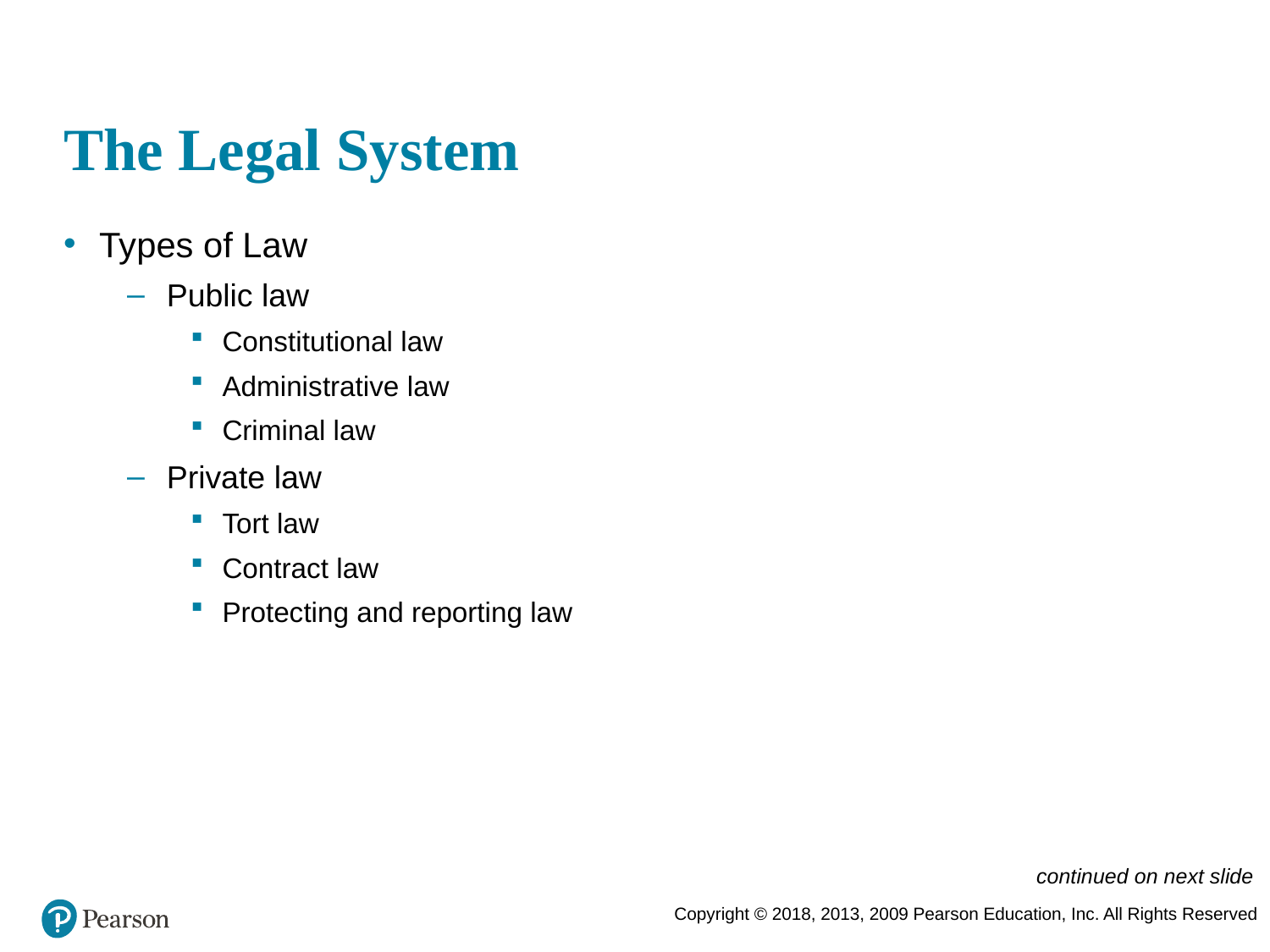

# The Legal System
Types of Law
Public law
Constitutional law
Administrative law
Criminal law
Private law
Tort law
Contract law
Protecting and reporting law
continued on next slide